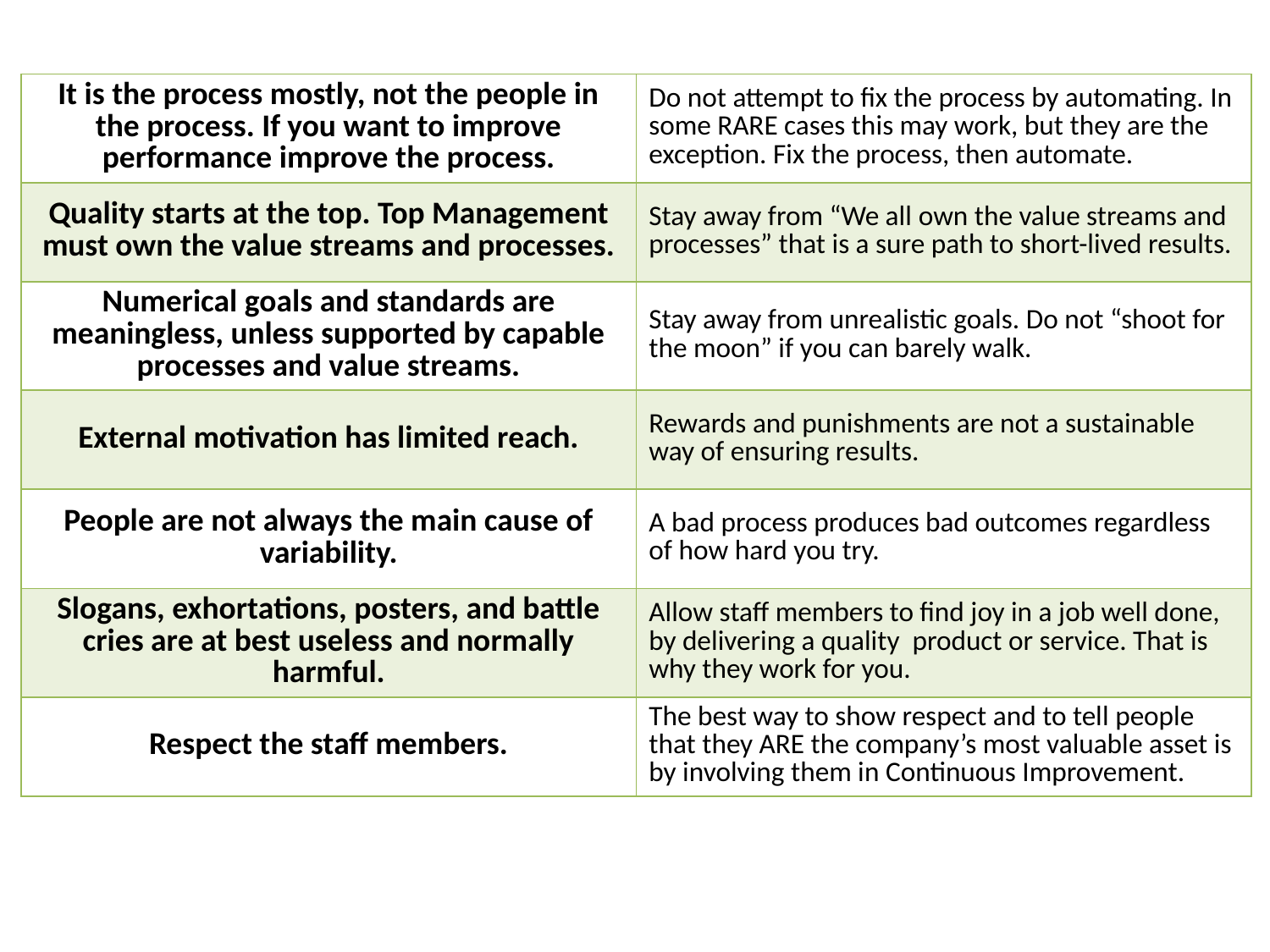

| It is the process mostly, not the people in the process. If you want to improve performance improve the process. | Do not attempt to fix the process by automating. In some RARE cases this may work, but they are the exception. Fix the process, then automate. |
| --- | --- |
| Quality starts at the top. Top Management must own the value streams and processes. | Stay away from “We all own the value streams and processes” that is a sure path to short-lived results. |
| Numerical goals and standards are meaningless, unless supported by capable processes and value streams. | Stay away from unrealistic goals. Do not “shoot for the moon” if you can barely walk. |
| External motivation has limited reach. | Rewards and punishments are not a sustainable way of ensuring results. |
| People are not always the main cause of variability. | A bad process produces bad outcomes regardless of how hard you try. |
| Slogans, exhortations, posters, and battle cries are at best useless and normally harmful. | Allow staff members to find joy in a job well done, by delivering a quality product or service. That is why they work for you. |
| Respect the staff members. | The best way to show respect and to tell people that they ARE the company’s most valuable asset is by involving them in Continuous Improvement. |